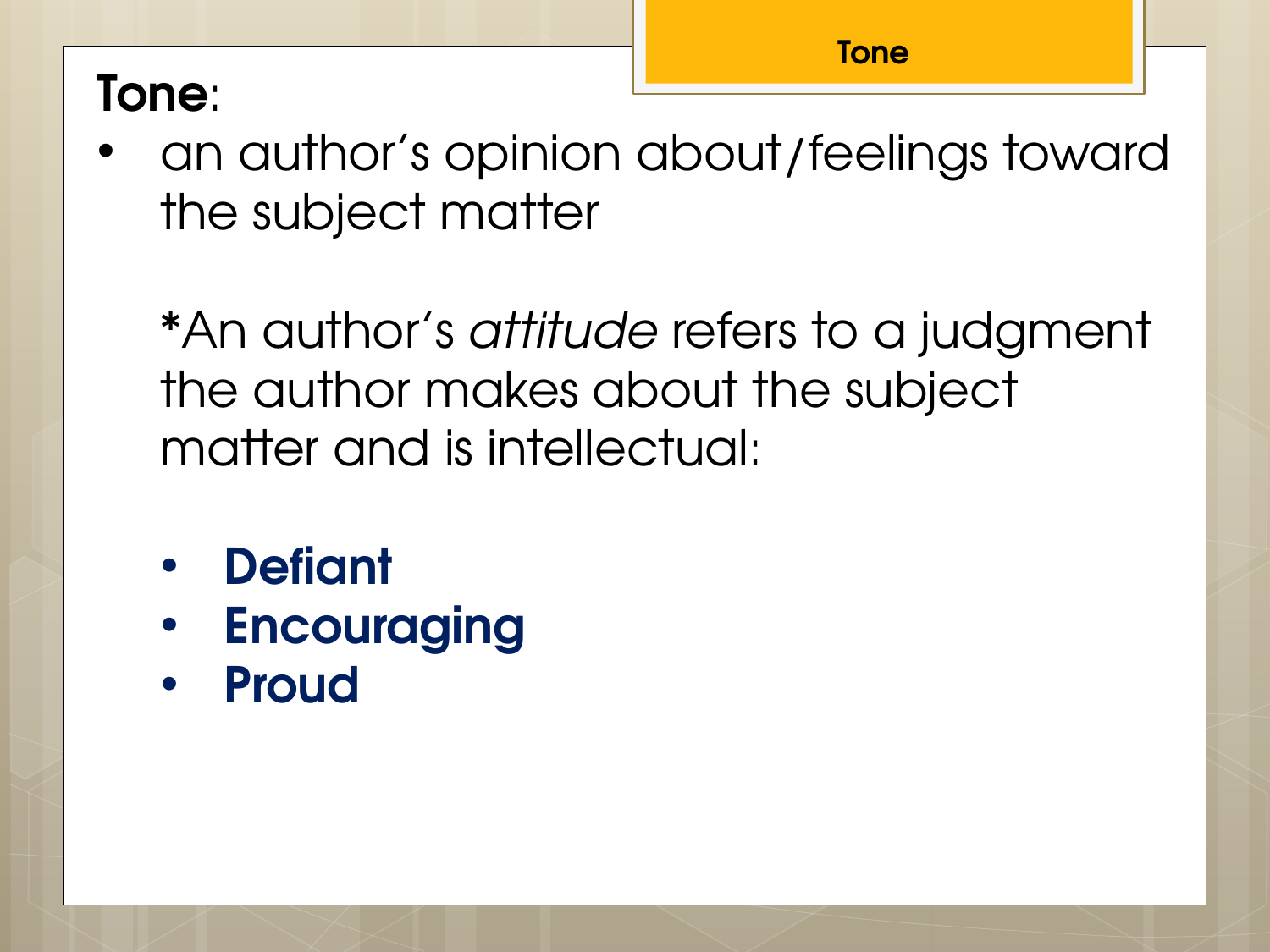

Tone
Tone:
an author’s opinion about/feelings toward the subject matter

*An author’s attitude refers to a judgment the author makes about the subject matter and is intellectual:

Defiant
Encouraging
Proud